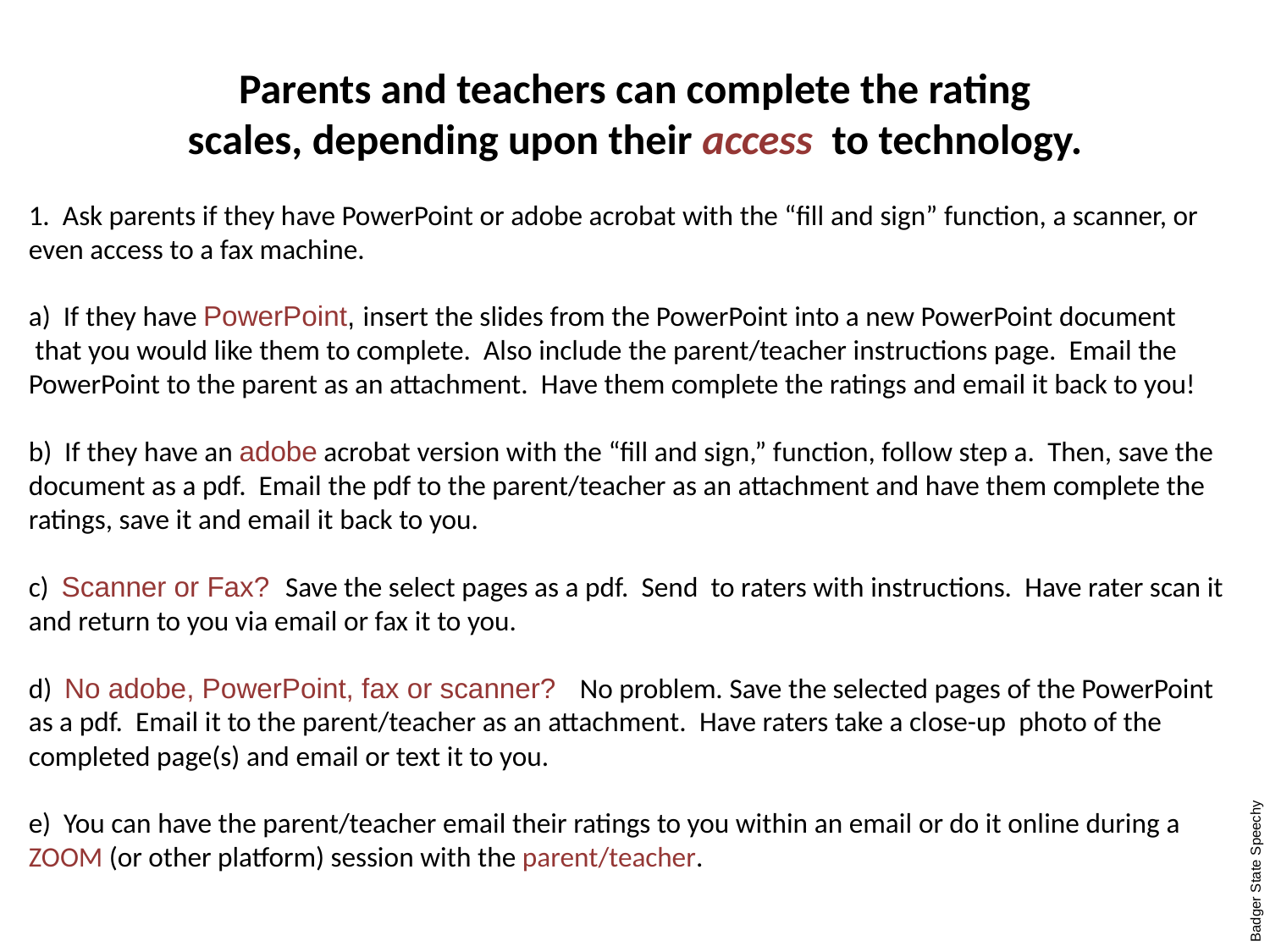

Methods for Online Completion of Rating Scale(s):
Parent/teacher completion
Parents and teachers can complete the rating
scales, depending upon their access  to technology.

1.  Ask parents if they have PowerPoint or adobe acrobat with the “fill and sign” function, a scanner, or even access to a fax machine.

a)  If they have PowerPoint, insert the slides from the PowerPoint into a new PowerPoint document
 that you would like them to complete.  Also include the parent/teacher instructions page.  Email the PowerPoint to the parent as an attachment.  Have them complete the ratings and email it back to you!

b)  If they have an adobe acrobat version with the “fill and sign,” function, follow step a.  Then, save the
document as a pdf.  Email the pdf to the parent/teacher as an attachment and have them complete the ratings, save it and email it back to you.

c)  Scanner or Fax?  Save the select pages as a pdf.  Send  to raters with instructions.  Have rater scan it and return to you via email or fax it to you.

d)  No adobe, PowerPoint, fax or scanner?   No problem. Save the selected pages of the PowerPoint as a pdf.  Email it to the parent/teacher as an attachment.  Have raters take a close-up  photo of the completed page(s) and email or text it to you.

e)  You can have the parent/teacher email their ratings to you within an email or do it online during a ZOOM (or other platform) session with the parent/teacher.
Badger State Speechy